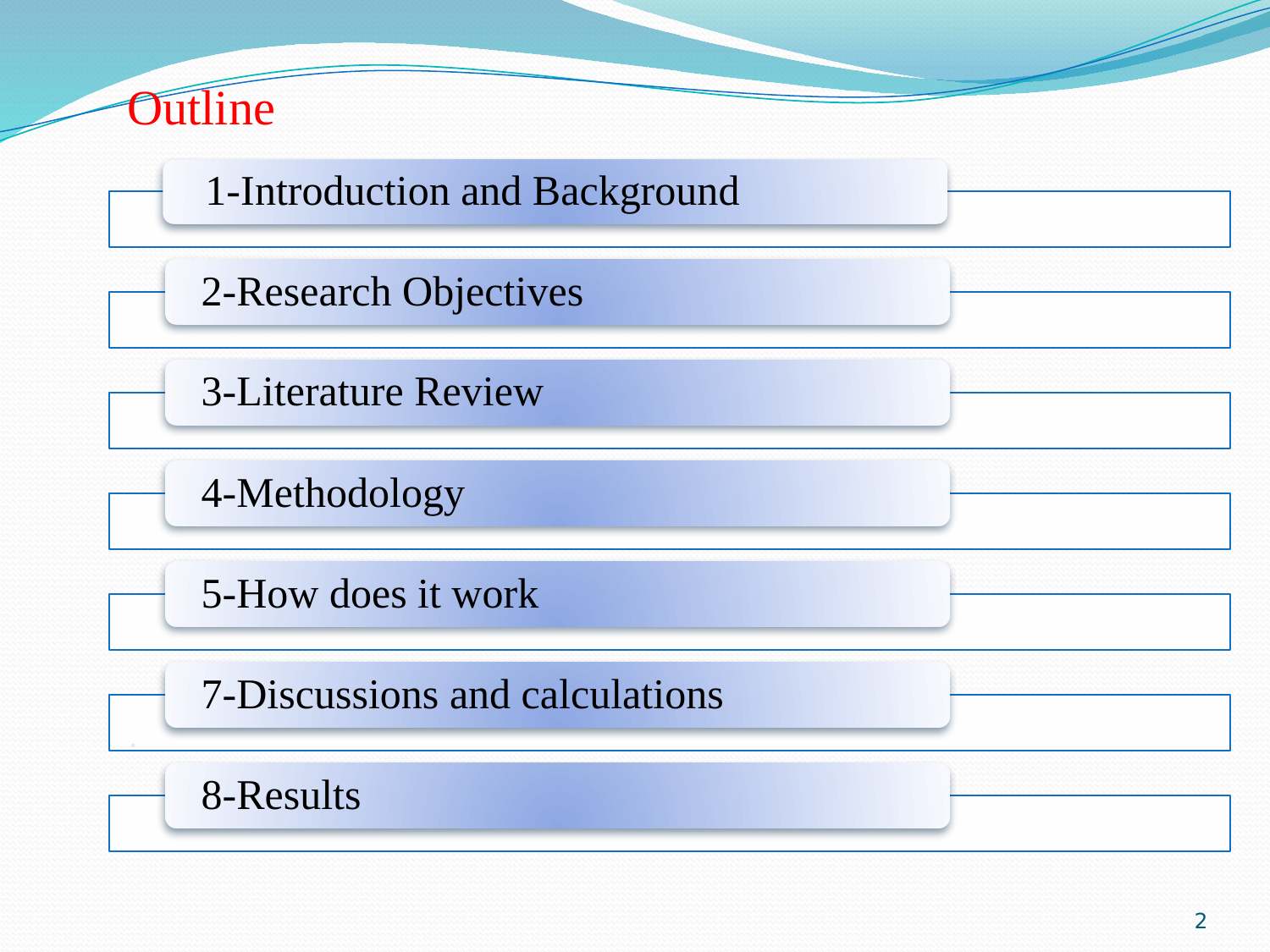

Outline
 1-Introduction and Background
2-Research Objectives
3-Literature Review
4-Methodology
5-How does it work
7-Discussions and calculations
8-Results

2